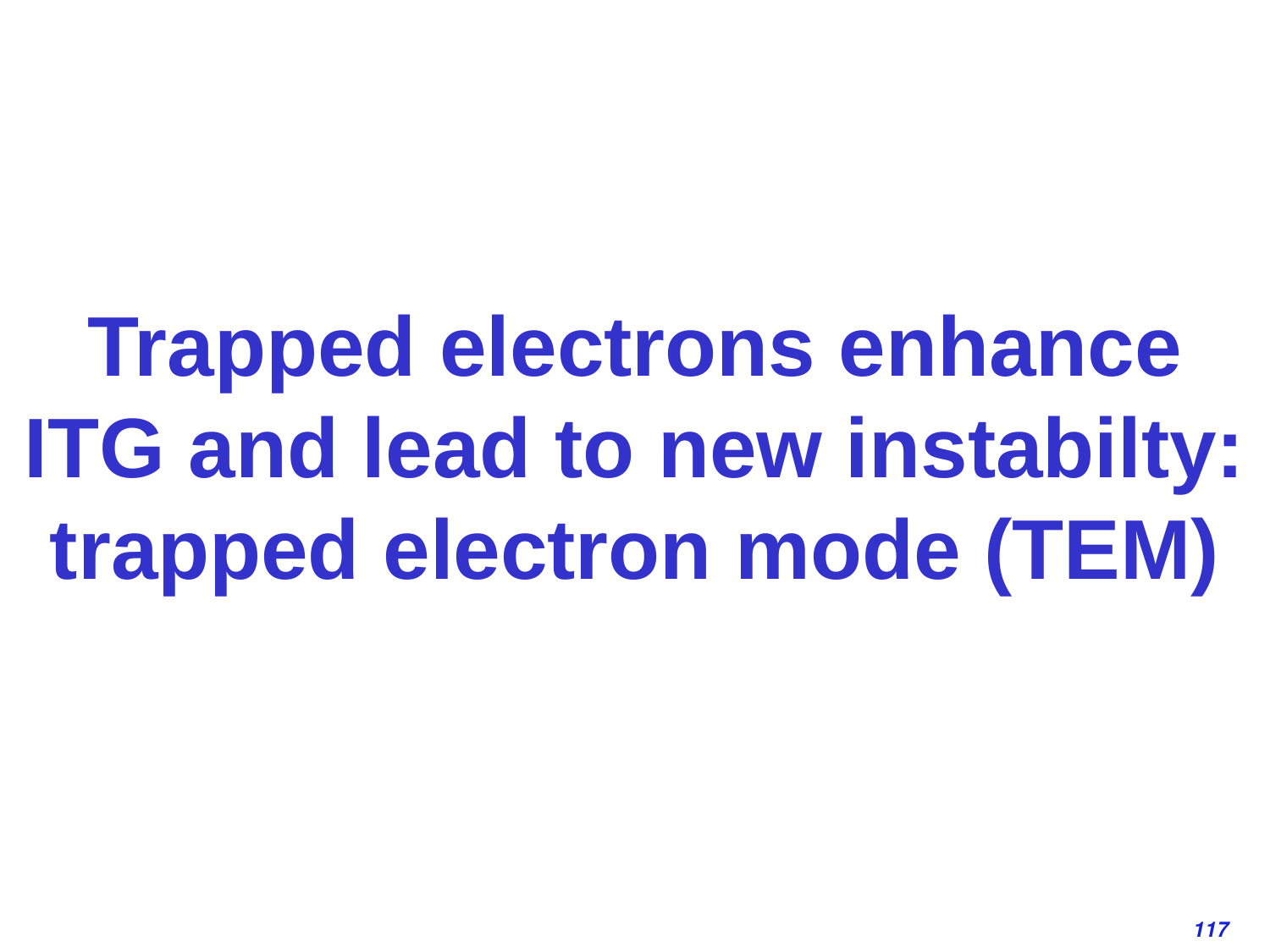

# Trapped electrons enhance ITG and lead to new instabilty: trapped electron mode (TEM)